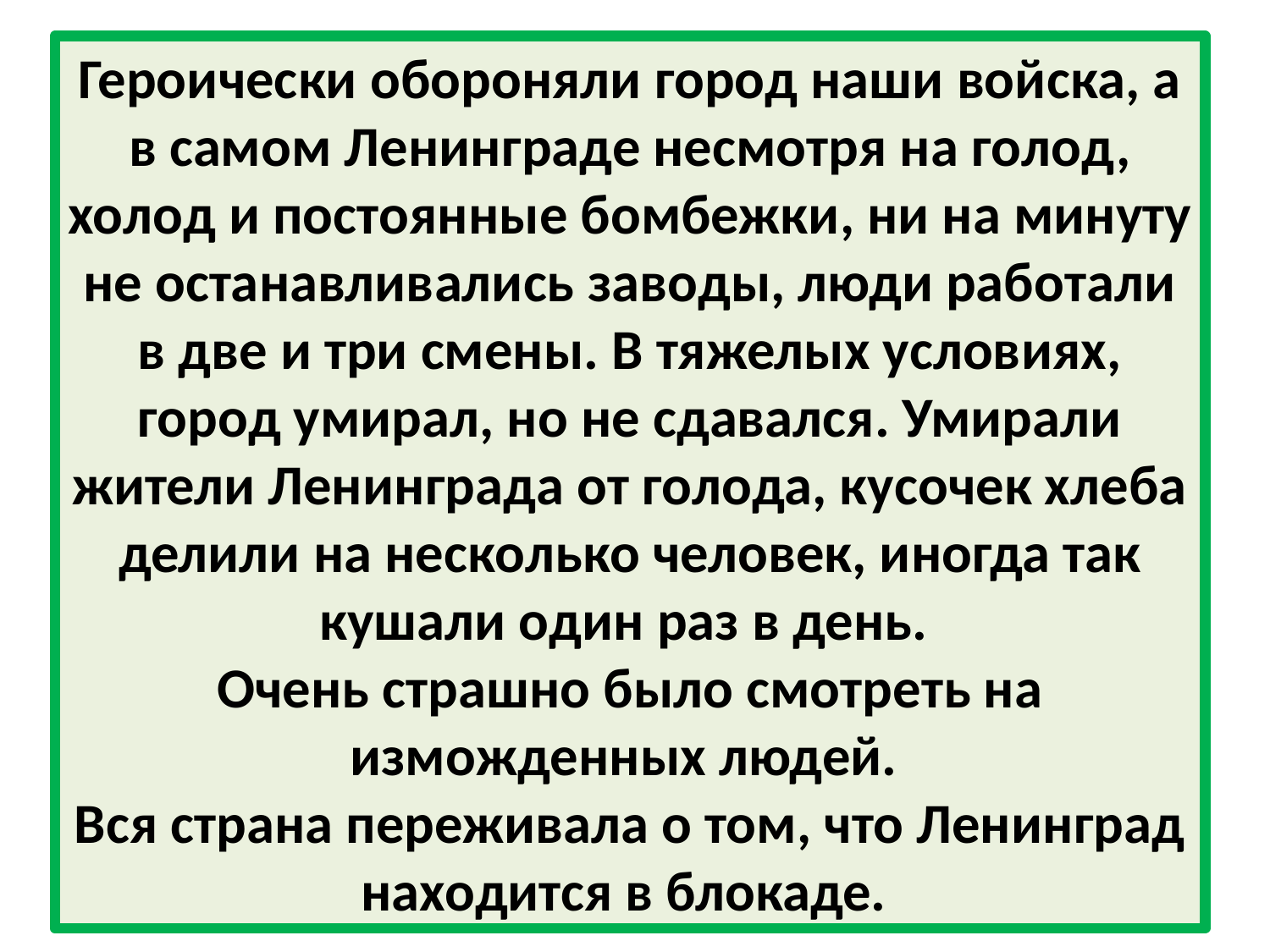

Героически обороняли город наши войска, а в самом Ленинграде несмотря на голод, холод и постоянные бомбежки, ни на минуту не останавливались заводы, люди работали в две и три смены. В тяжелых условиях, город умирал, но не сдавался. Умирали жители Ленинграда от голода, кусочек хлеба делили на несколько человек, иногда так кушали один раз в день.
Очень страшно было смотреть на изможденных людей.
Вся страна переживала о том, что Ленинград находится в блокаде.